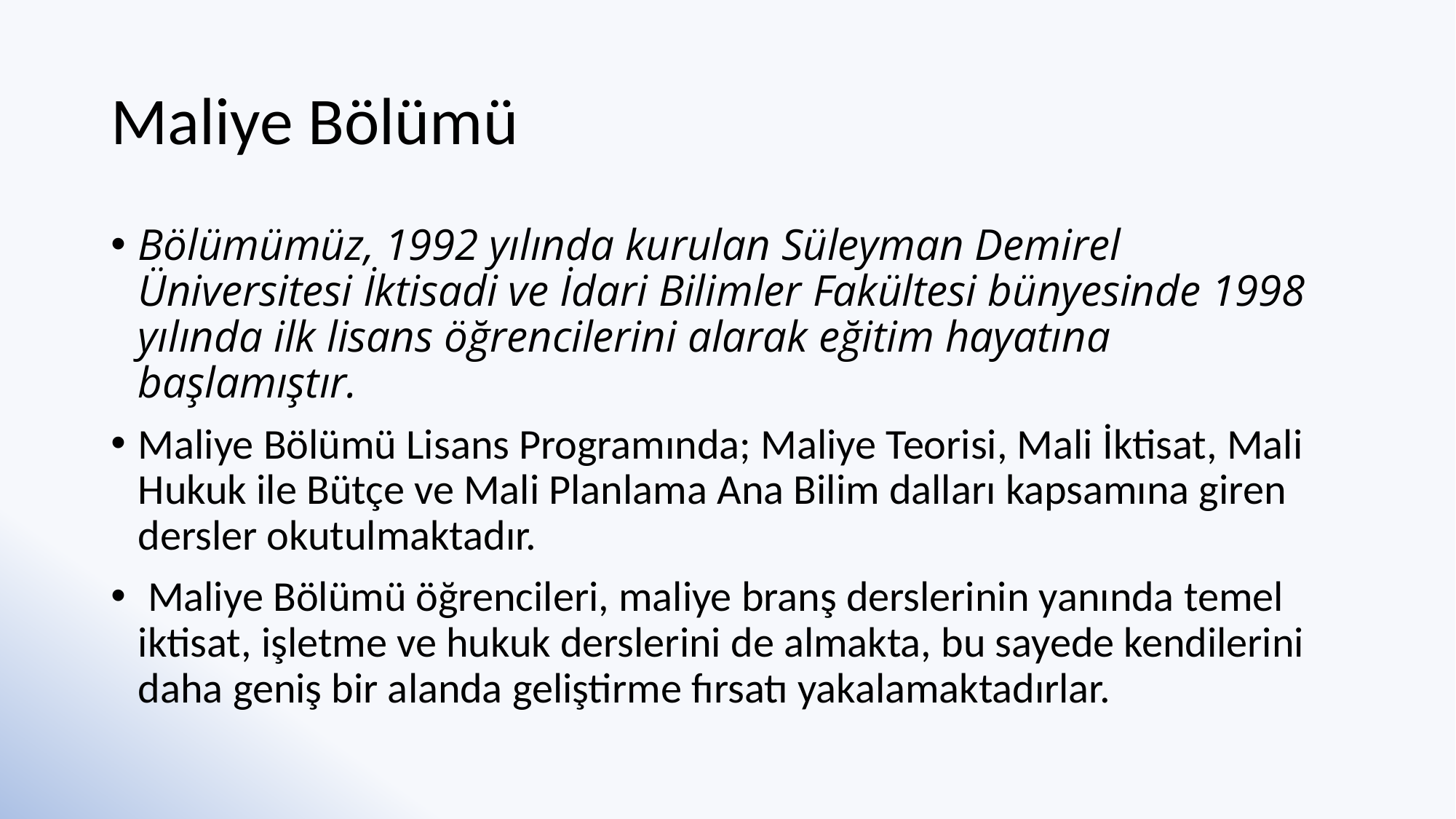

# Maliye Bölümü
Bölümümüz, 1992 yılında kurulan Süleyman Demirel Üniversitesi İktisadi ve İdari Bilimler Fakültesi bünyesinde 1998 yılında ilk lisans öğrencilerini alarak eğitim hayatına başlamıştır.
Maliye Bölümü Lisans Programında; Maliye Teorisi, Mali İktisat, Mali Hukuk ile Bütçe ve Mali Planlama Ana Bilim dalları kapsamına giren dersler okutulmaktadır.
 Maliye Bölümü öğrencileri, maliye branş derslerinin yanında temel iktisat, işletme ve hukuk derslerini de almakta, bu sayede kendilerini daha geniş bir alanda geliştirme fırsatı yakalamaktadırlar.